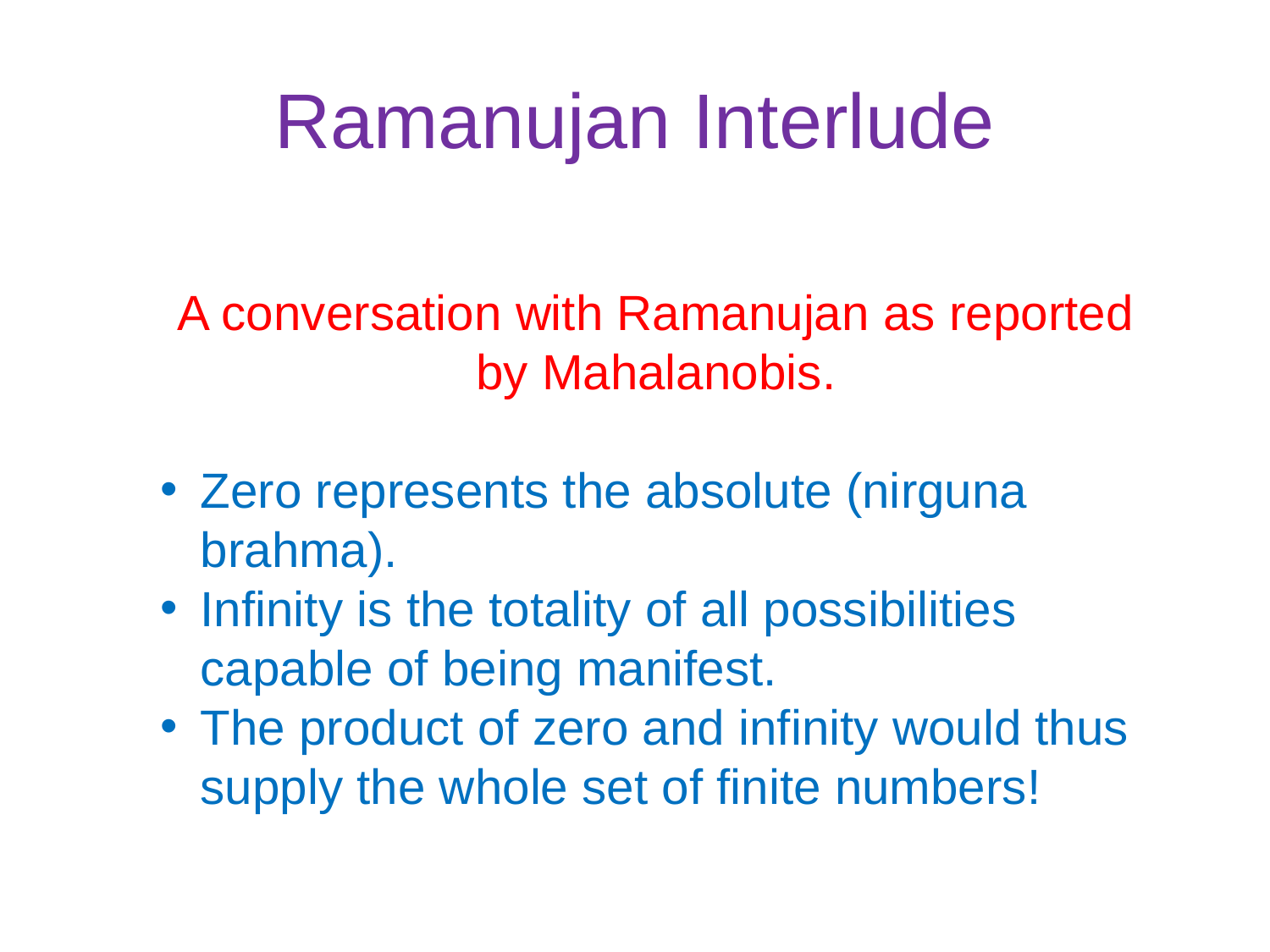

# Ramanujan Interlude
A conversation with Ramanujan as reported by Mahalanobis.
Zero represents the absolute (nirguna brahma).
Infinity is the totality of all possibilities capable of being manifest.
The product of zero and infinity would thus supply the whole set of finite numbers!